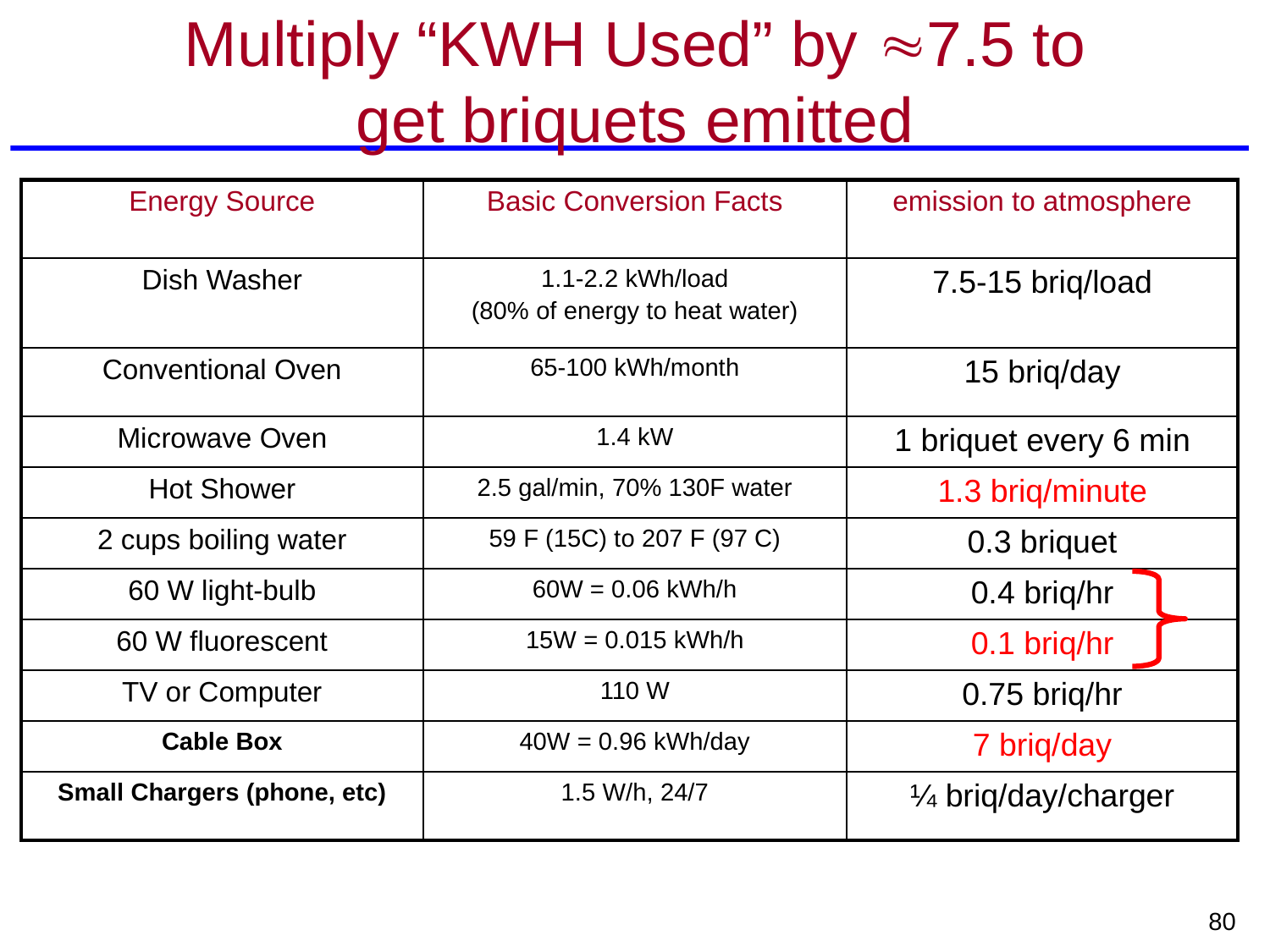

# Multiply “KWH Used” by ≈7.5 to get briquets emitted
| Energy Source | Basic Conversion Facts | emission to atmosphere |
| --- | --- | --- |
| Dish Washer | 1.1-2.2 kWh/load (80% of energy to heat water) | 7.5-15 briq/load |
| Conventional Oven | 65-100 kWh/month | 15 briq/day |
| Microwave Oven | 1.4 kW | 1 briquet every 6 min |
| Hot Shower | 2.5 gal/min, 70% 130F water | 1.3 briq/minute |
| 2 cups boiling water | 59 F (15C) to 207 F (97 C) | 0.3 briquet |
| 60 W light-bulb | 60W = 0.06 kWh/h | 0.4 briq/hr |
| 60 W fluorescent | 15W = 0.015 kWh/h | 0.1 briq/hr |
| TV or Computer | 110 W | 0.75 briq/hr |
| Cable Box | 40W = 0.96 kWh/day | 7 briq/day |
| Small Chargers (phone, etc) | 1.5 W/h, 24/7 | ¼ briq/day/charger |

80